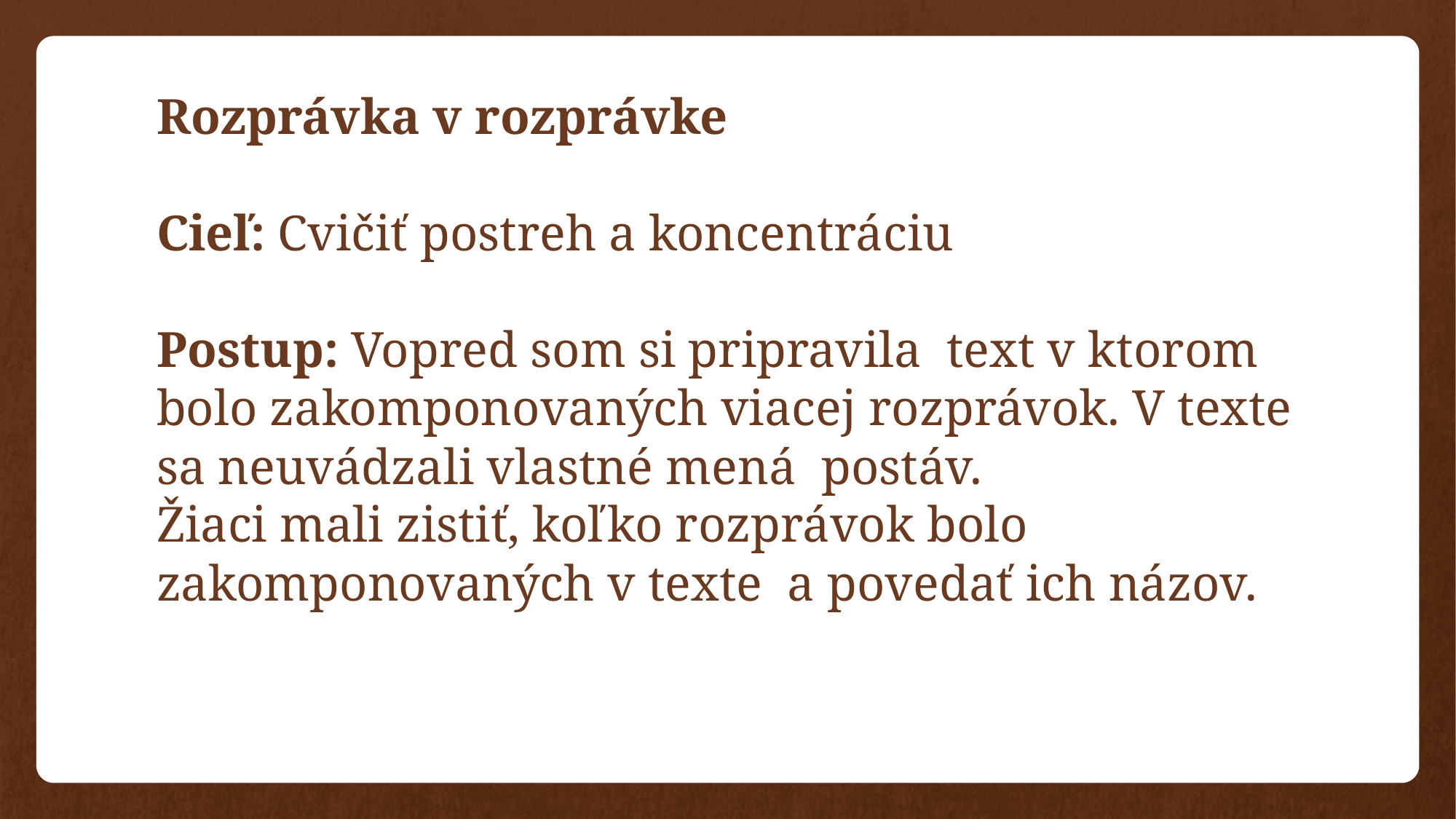

# Rozprávka v rozprávke Cieľ: Cvičiť postreh a koncentráciu Postup: Vopred som si pripravila  text v ktorom bolo zakomponovaných viacej rozprávok. V texte sa neuvádzali vlastné mená  postáv. Žiaci mali zistiť, koľko rozprávok bolo zakomponovaných v texte  a povedať ich názov.